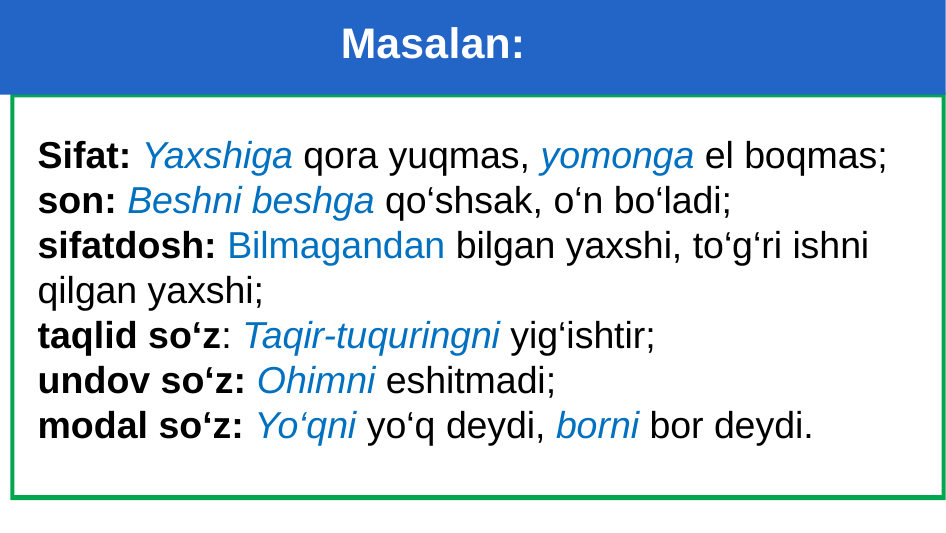

# Masalan:
Sifat: Yaxshiga qora yuqmas, yomonga el boqmas;
son: Beshni beshga qo‘shsak, o‘n bo‘ladi;
sifatdosh: Bilmagandan bilgan yaxshi, to‘g‘ri ishni qilgan yaxshi;
taqlid so‘z: Taqir-tuquringni yig‘ishtir;
undov so‘z: Ohimni eshitmadi;
modal so‘z: Yo‘qni yo‘q deydi, borni bor deydi.